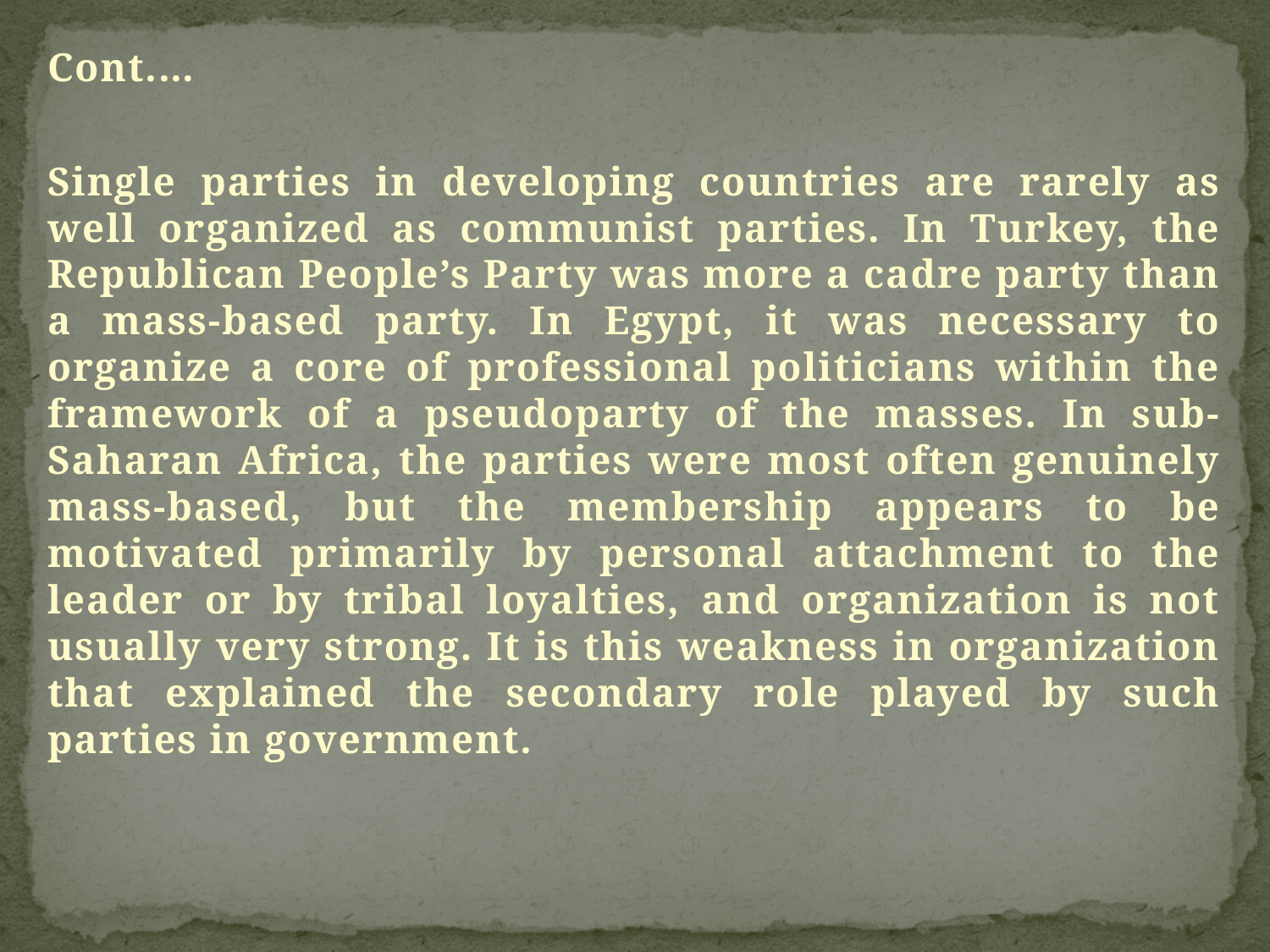

Cont.…

Single parties in developing countries are rarely as well organized as communist parties. In Turkey, the Republican People’s Party was more a cadre party than a mass-based party. In Egypt, it was necessary to organize a core of professional politicians within the framework of a pseudoparty of the masses. In sub-Saharan Africa, the parties were most often genuinely mass-based, but the membership appears to be motivated primarily by personal attachment to the leader or by tribal loyalties, and organization is not usually very strong. It is this weakness in organization that explained the secondary role played by such parties in government.